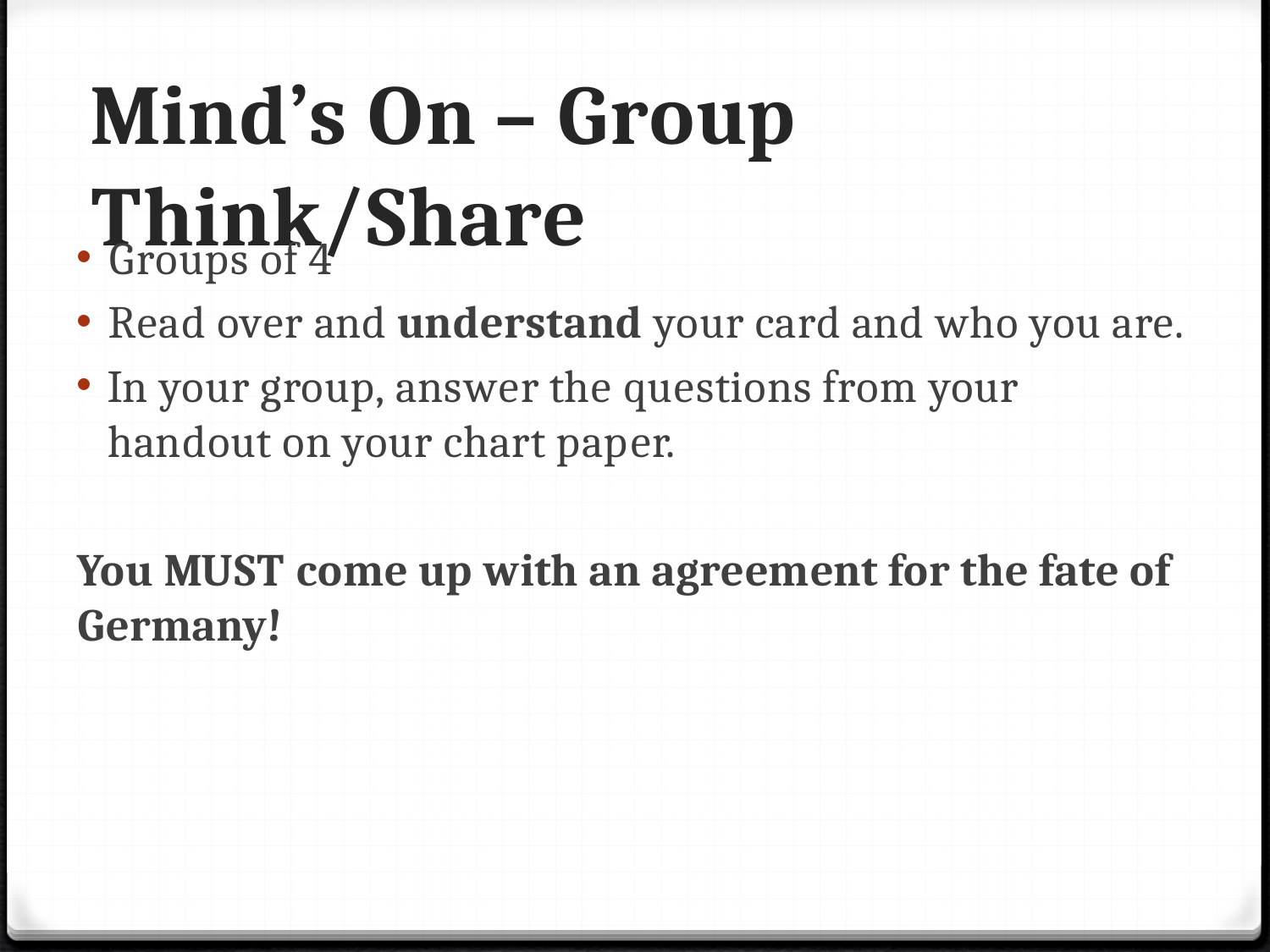

# Mind’s On – Group Think/Share
Groups of 4
Read over and understand your card and who you are.
In your group, answer the questions from your handout on your chart paper.

You MUST come up with an agreement for the fate of Germany!